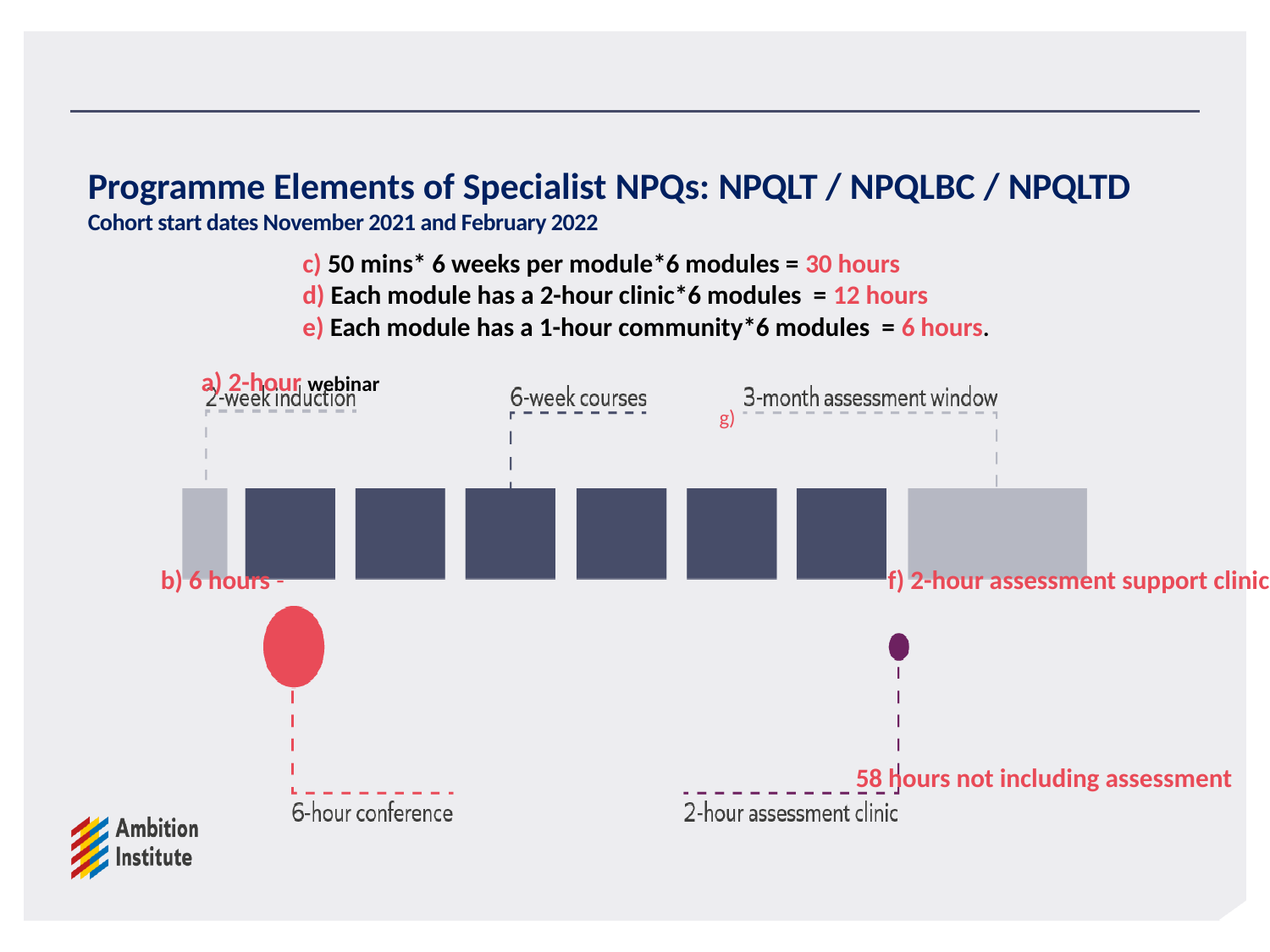

Programme Elements of Specialist NPQs: NPQLT / NPQLBC / NPQLTD
Cohort start dates November 2021 and February 2022

c) 50 mins* 6 weeks per module*6 modules = 30 hours
d) Each module has a 2-hour clinic*6 modules  = 12 hours
e) Each module has a 1-hour community*6 modules  = 6 hours.
a) 2-hour webinar

g)
b) 6 hours -
f) 2-hour assessment support clinic
58 hours not including assessment